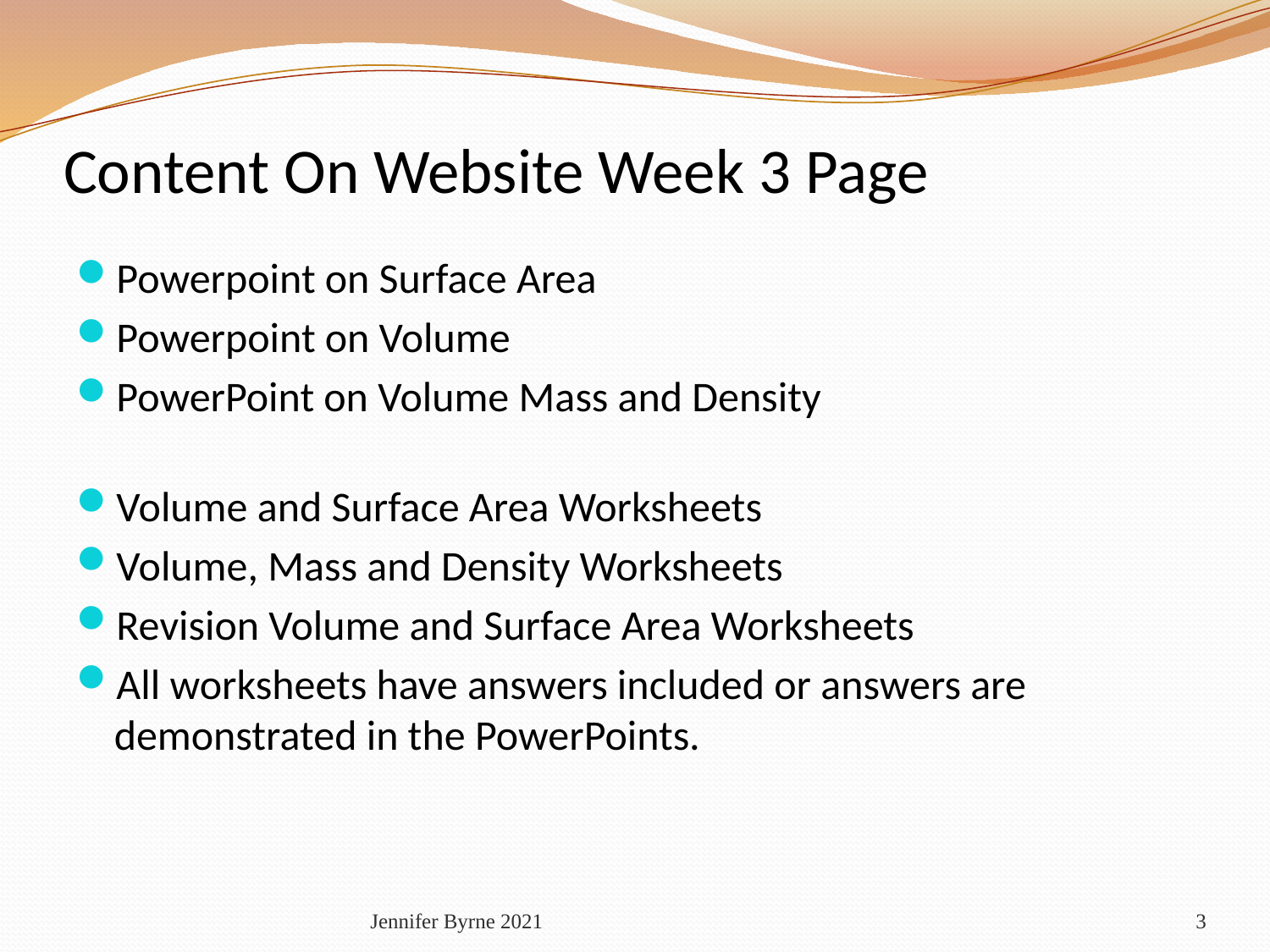

# Content On Website Week 3 Page
Powerpoint on Surface Area
Powerpoint on Volume
PowerPoint on Volume Mass and Density
Volume and Surface Area Worksheets
Volume, Mass and Density Worksheets
Revision Volume and Surface Area Worksheets
All worksheets have answers included or answers are demonstrated in the PowerPoints.
Jennifer Byrne 2021
3